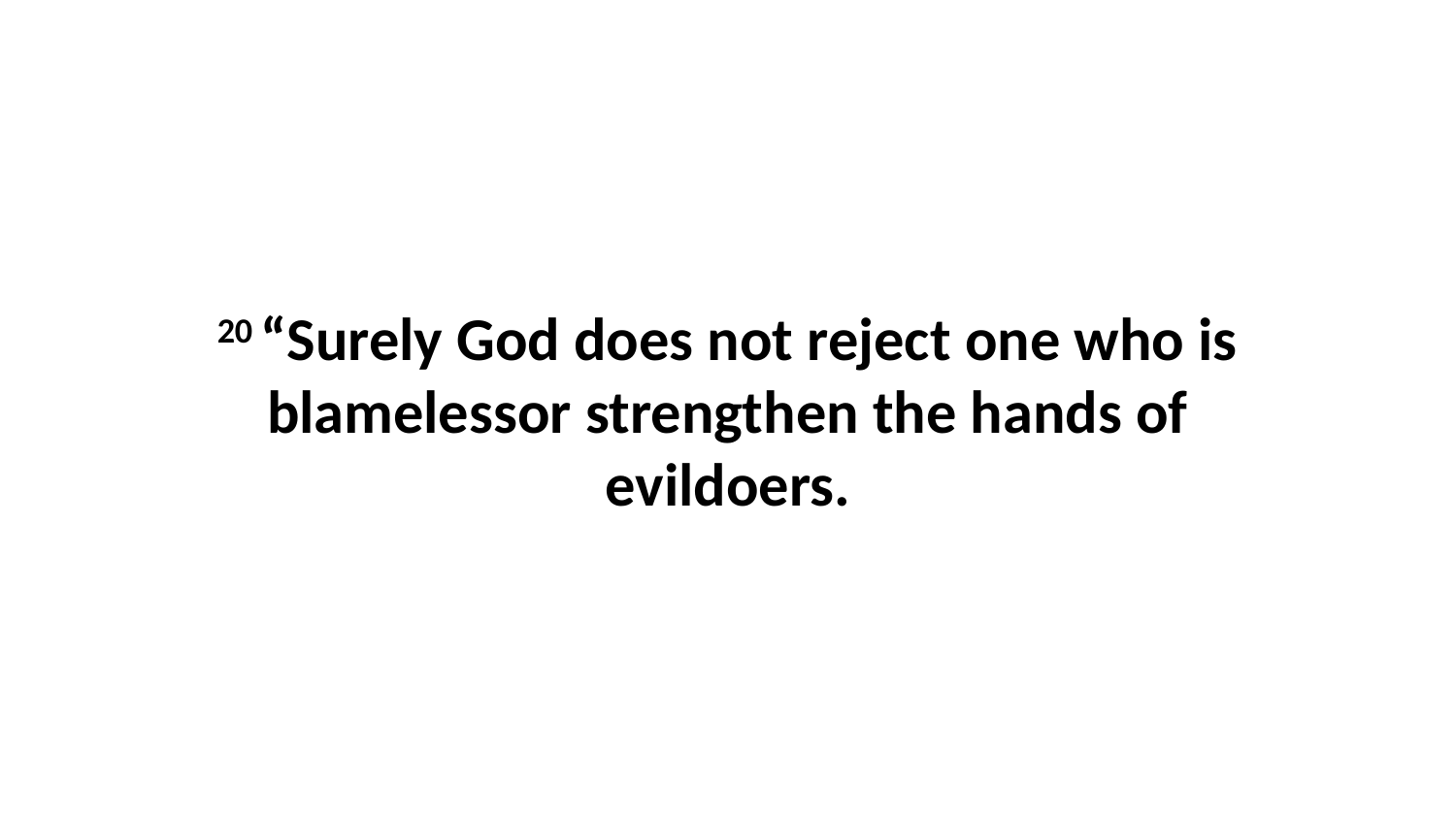

20 “Surely God does not reject one who is blamelessor strengthen the hands of evildoers.